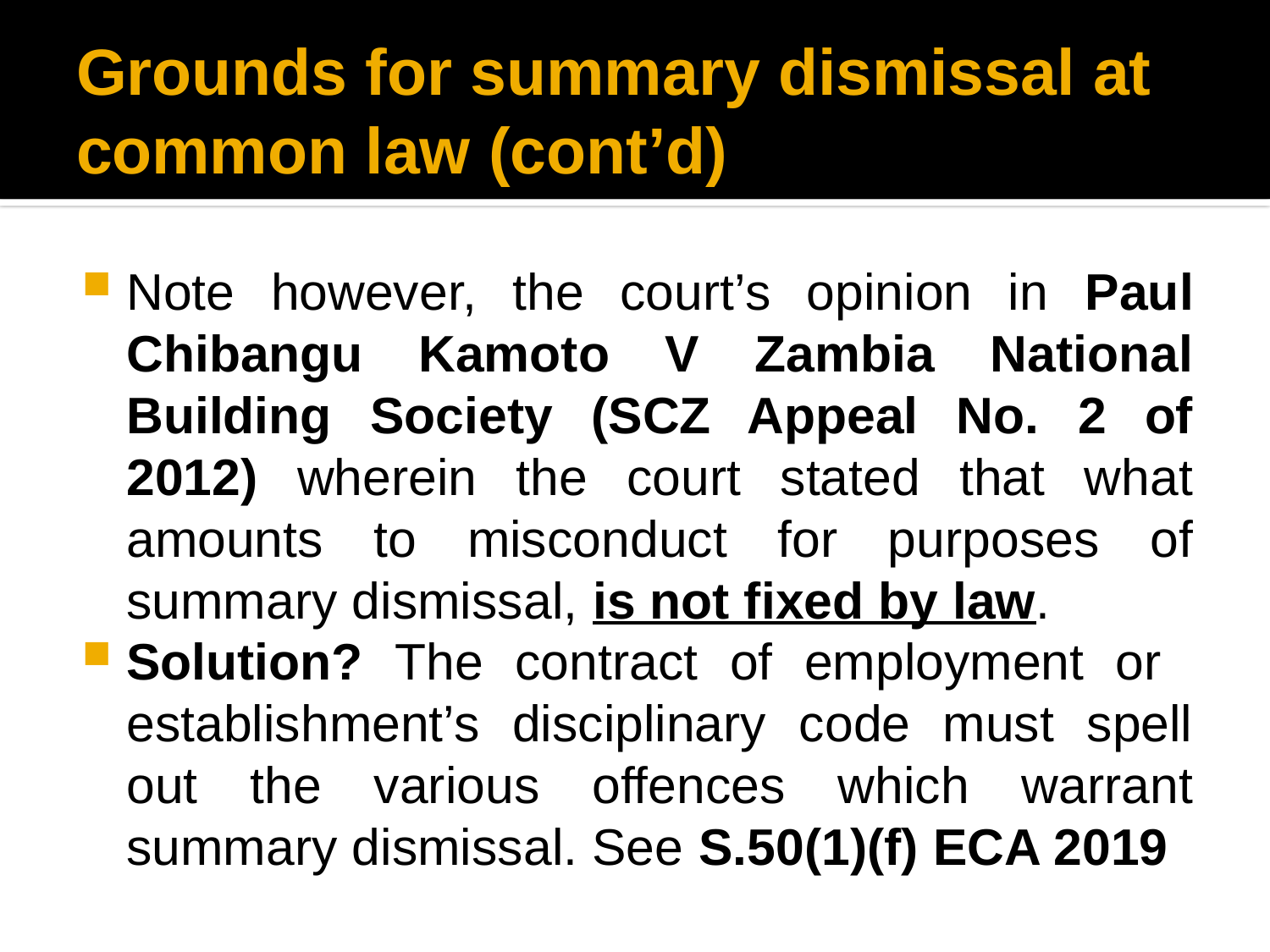

# Grounds for summary dismissal at common law (cont’d)
Note however, the court’s opinion in Paul Chibangu Kamoto V Zambia National Building Society (SCZ Appeal No. 2 of 2012) wherein the court stated that what amounts to misconduct for purposes of summary dismissal, is not fixed by law.
Solution? The contract of employment or  establishment’s disciplinary code must spell out the various offences which warrant summary dismissal. See S.50(1)(f) ECA 2019